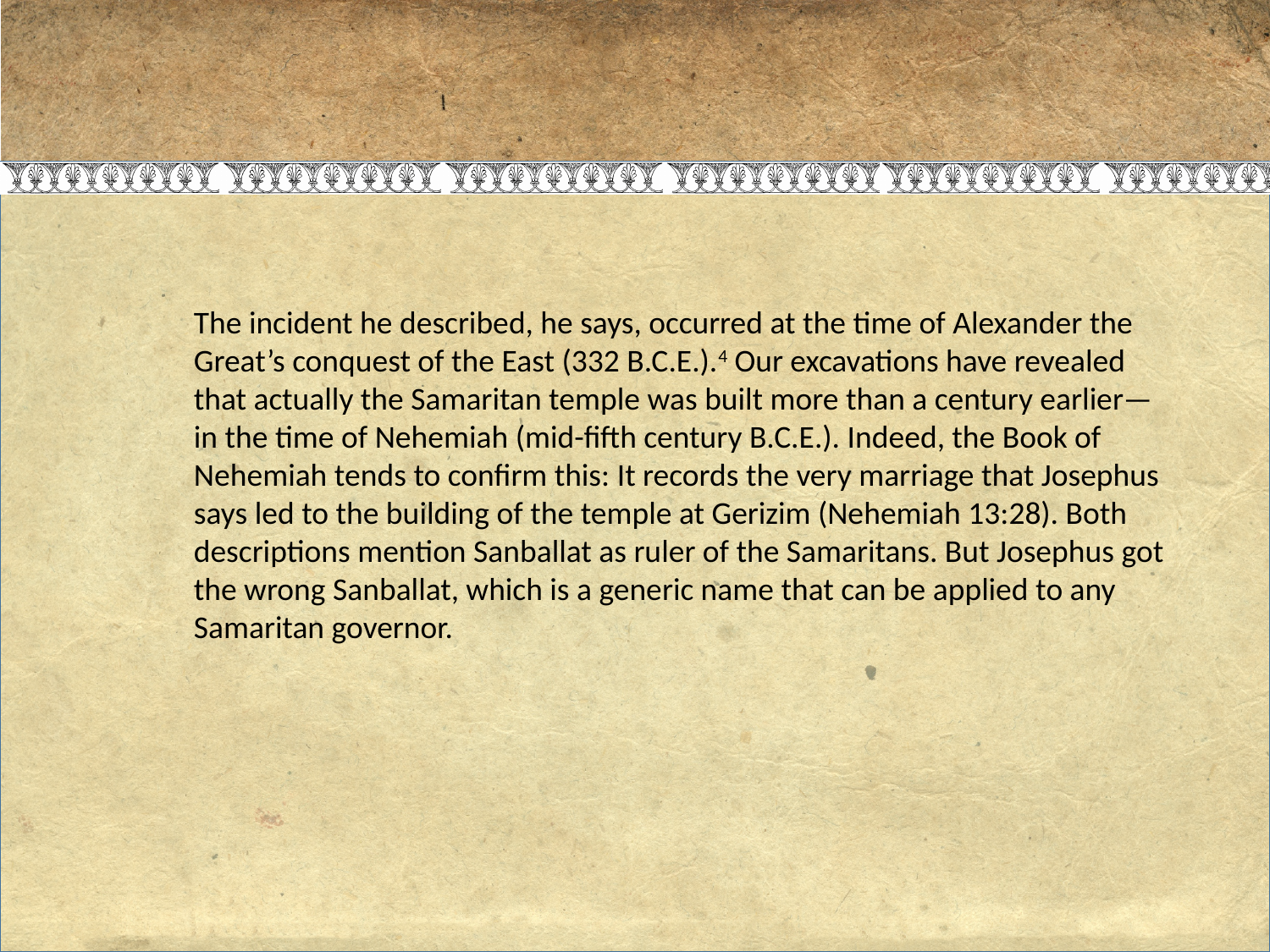

#
The incident he described, he says, occurred at the time of Alexander the Great’s conquest of the East (332 B.C.E.).4 Our excavations have revealed that actually the Samaritan temple was built more than a century earlier—in the time of Nehemiah (mid-fifth century B.C.E.). Indeed, the Book of Nehemiah tends to confirm this: It records the very marriage that Josephus says led to the building of the temple at Gerizim (Nehemiah 13:28). Both descriptions mention Sanballat as ruler of the Samaritans. But Josephus got the wrong Sanballat, which is a generic name that can be applied to any Samaritan governor.